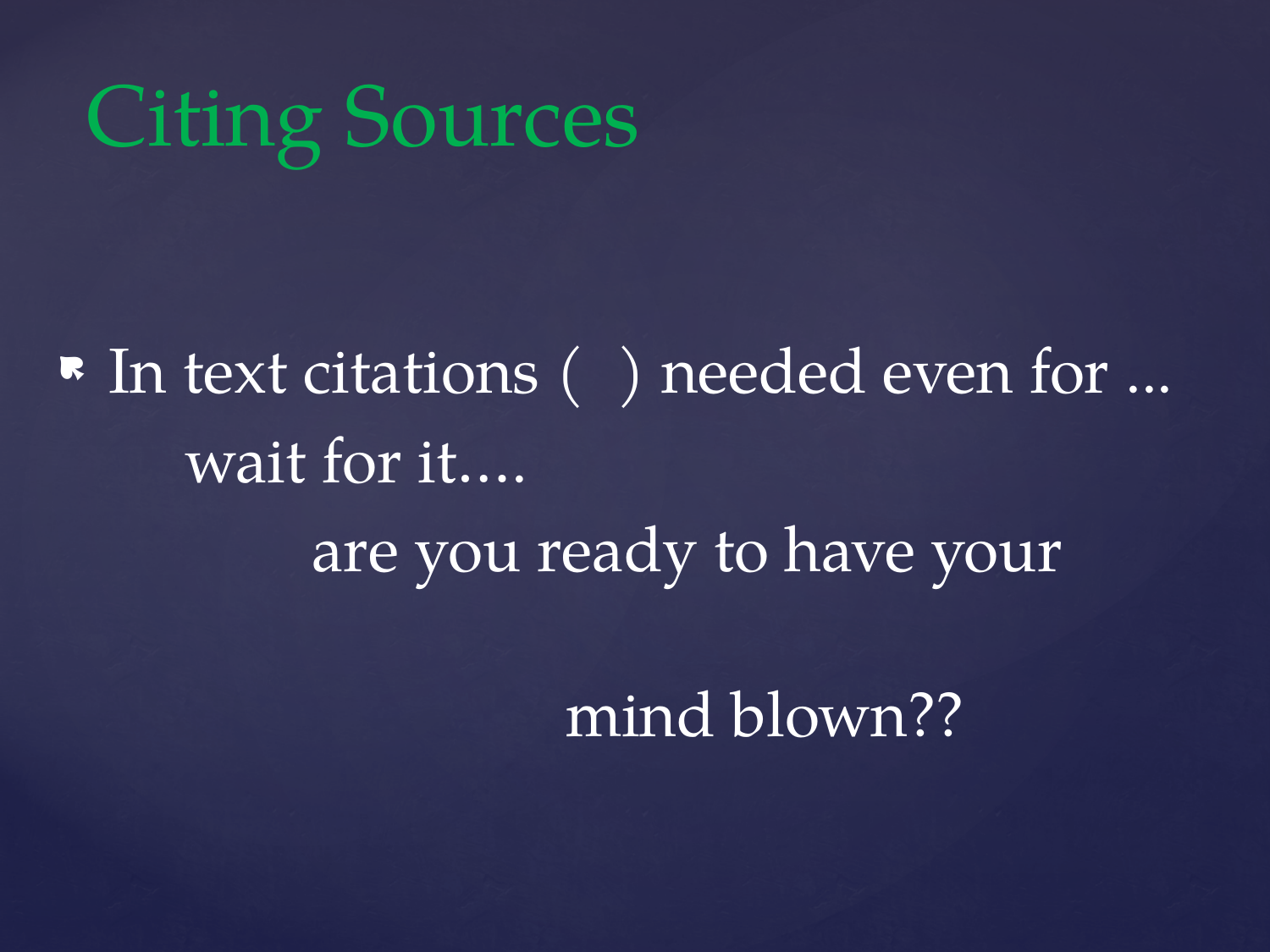

# Citing Sources
 In text citations (  ) needed even for ...
	wait for it….
		are you ready to have your
				mind blown??